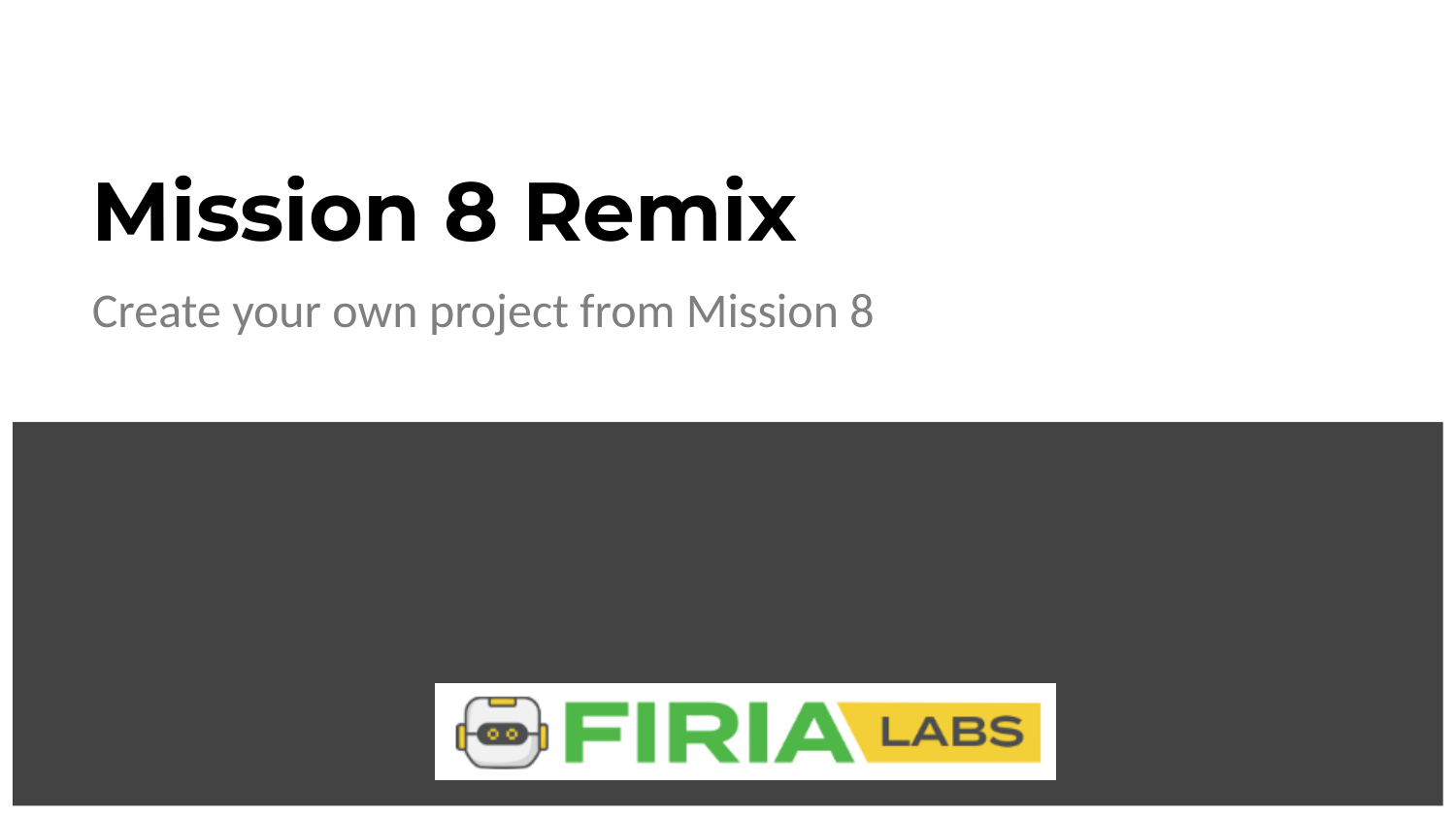

# Mission 8 Remix
Create your own project from Mission 8